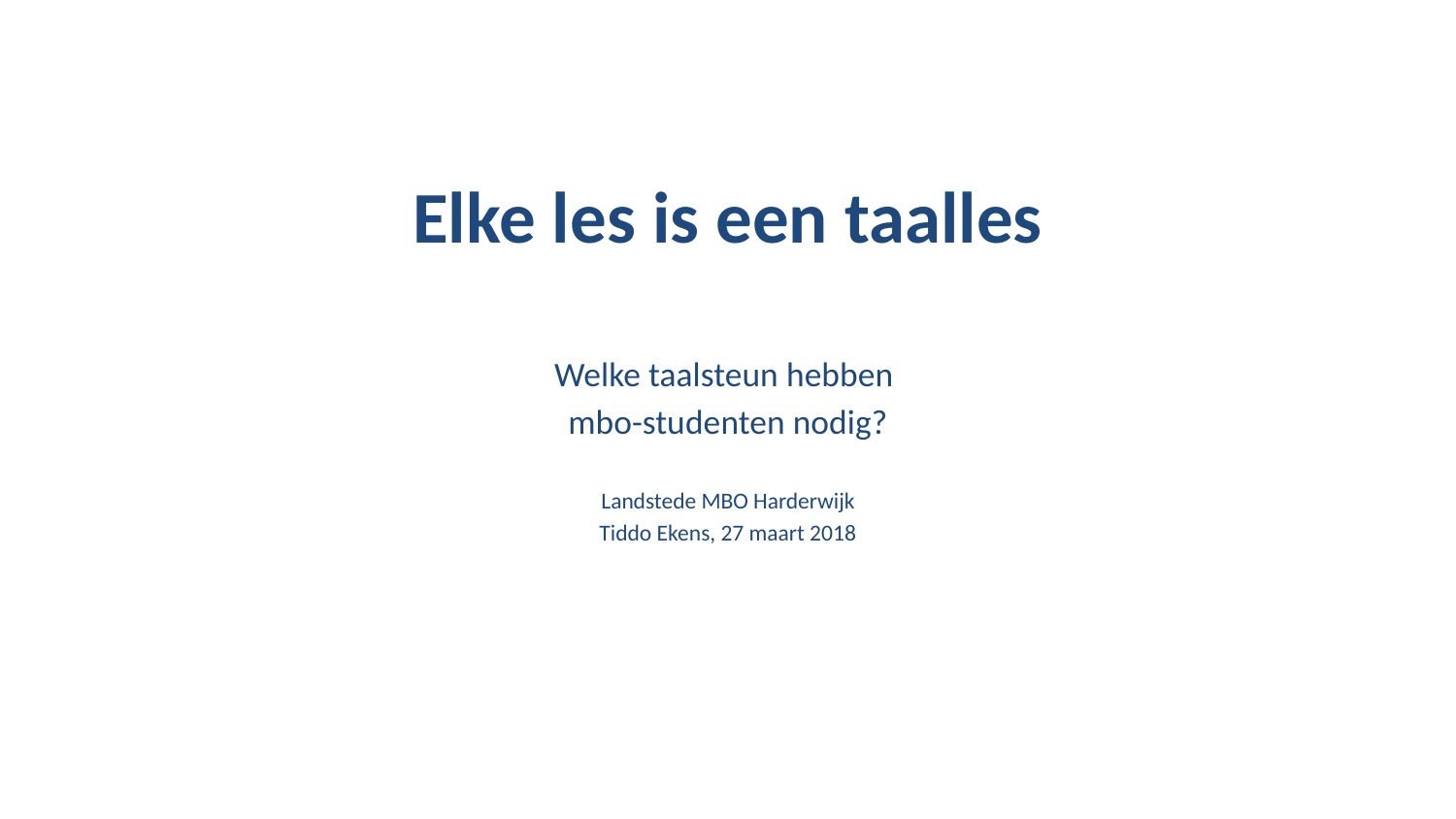

# Elke les is een taalles
Welke taalsteun hebben
mbo-studenten nodig?

Landstede MBO Harderwijk
Tiddo Ekens, 27 maart 2018